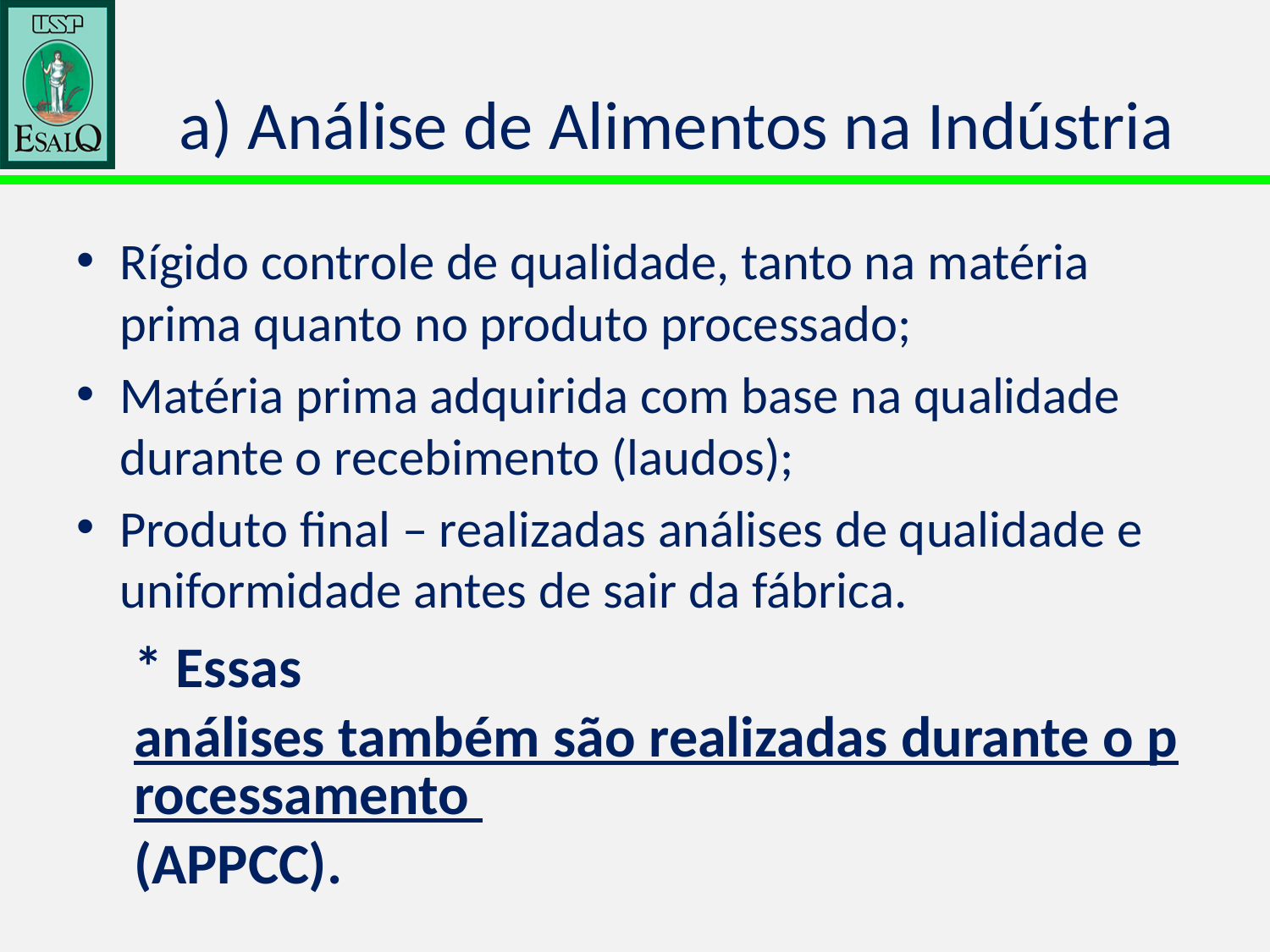

# a) Análise de Alimentos na Indústria
Rígido controle de qualidade, tanto na matéria prima quanto no produto processado;
Matéria prima adquirida com base na qualidade durante o recebimento (laudos);
Produto final – realizadas análises de qualidade e uniformidade antes de sair da fábrica.
* Essas análises também são realizadas durante o processamento (APPCC).